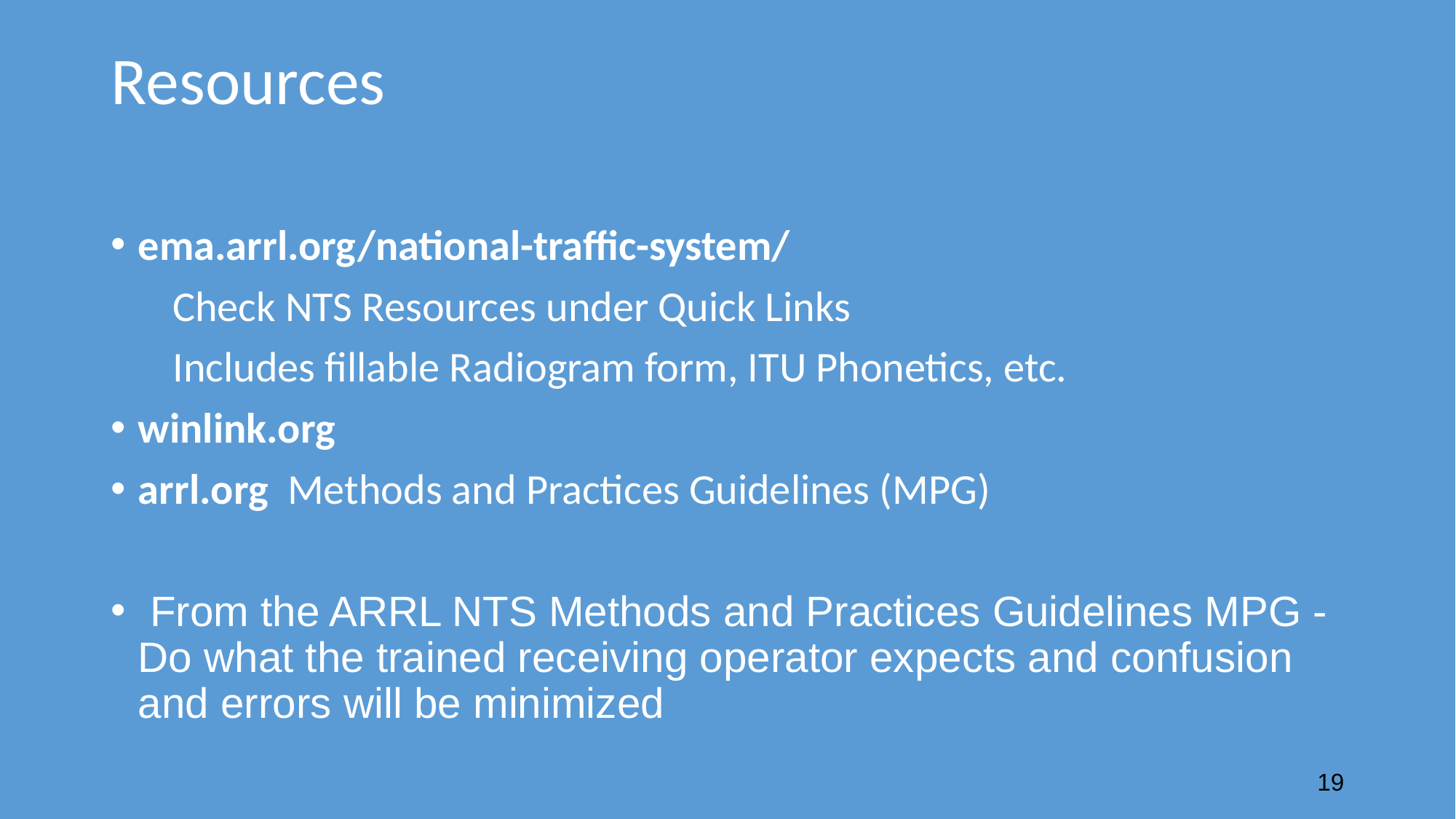

# Resources
ema.arrl.org/national-traffic-system/
     Check NTS Resources under Quick Links
     Includes fillable Radiogram form, ITU Phonetics, etc.
winlink.org
arrl.org  Methods and Practices Guidelines (MPG)

 From the ARRL NTS Methods and Practices Guidelines MPG - Do what the trained receiving operator expects and confusion and errors will be minimized
19